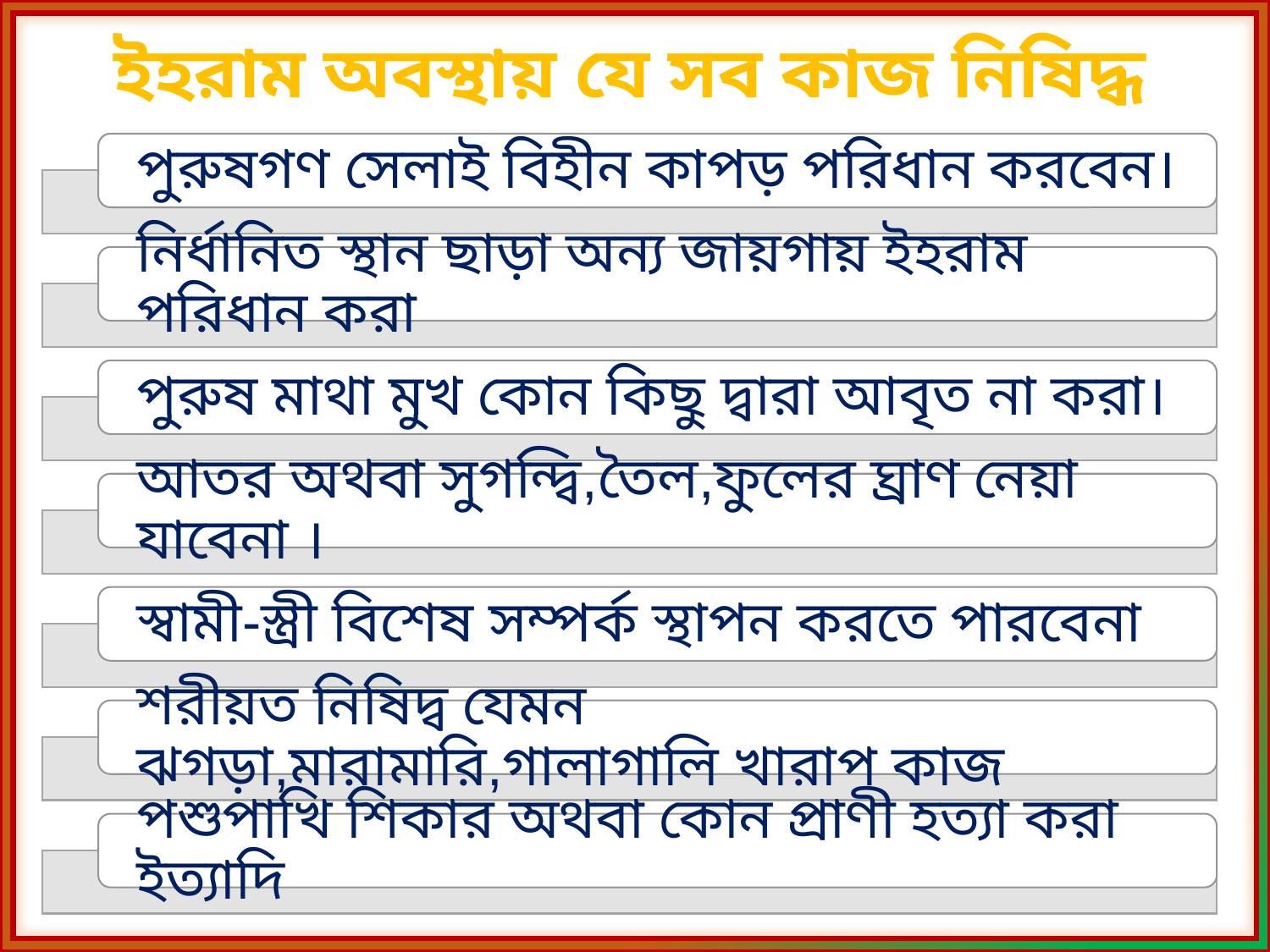

ইহরাম অবস্থায় যে সব কাজ নিষিদ্ধ
পুরুষগণ সেলাই বিহীন কাপড় পরিধান করবেন।
নির্ধানিত স্থান ছাড়া অন্য জায়গায় ইহরাম পরিধান করা
পুরুষ মাথা মুখ কোন কিছু দ্বারা আবৃত না করা।
আতর অথবা সুগন্দ্বি,তৈল,ফুলের ঘ্রাণ নেয়া যাবেনা ।
স্বামী-স্ত্রী বিশেষ সম্পর্ক স্থাপন করতে পারবেনা
শরীয়ত নিষিদ্ব যেমন ঝগড়া,মারামারি,গালাগালি খারাপ কাজ
পশুপাখি শিকার অথবা কোন প্রাণী হত্যা করা ইত্যাদি